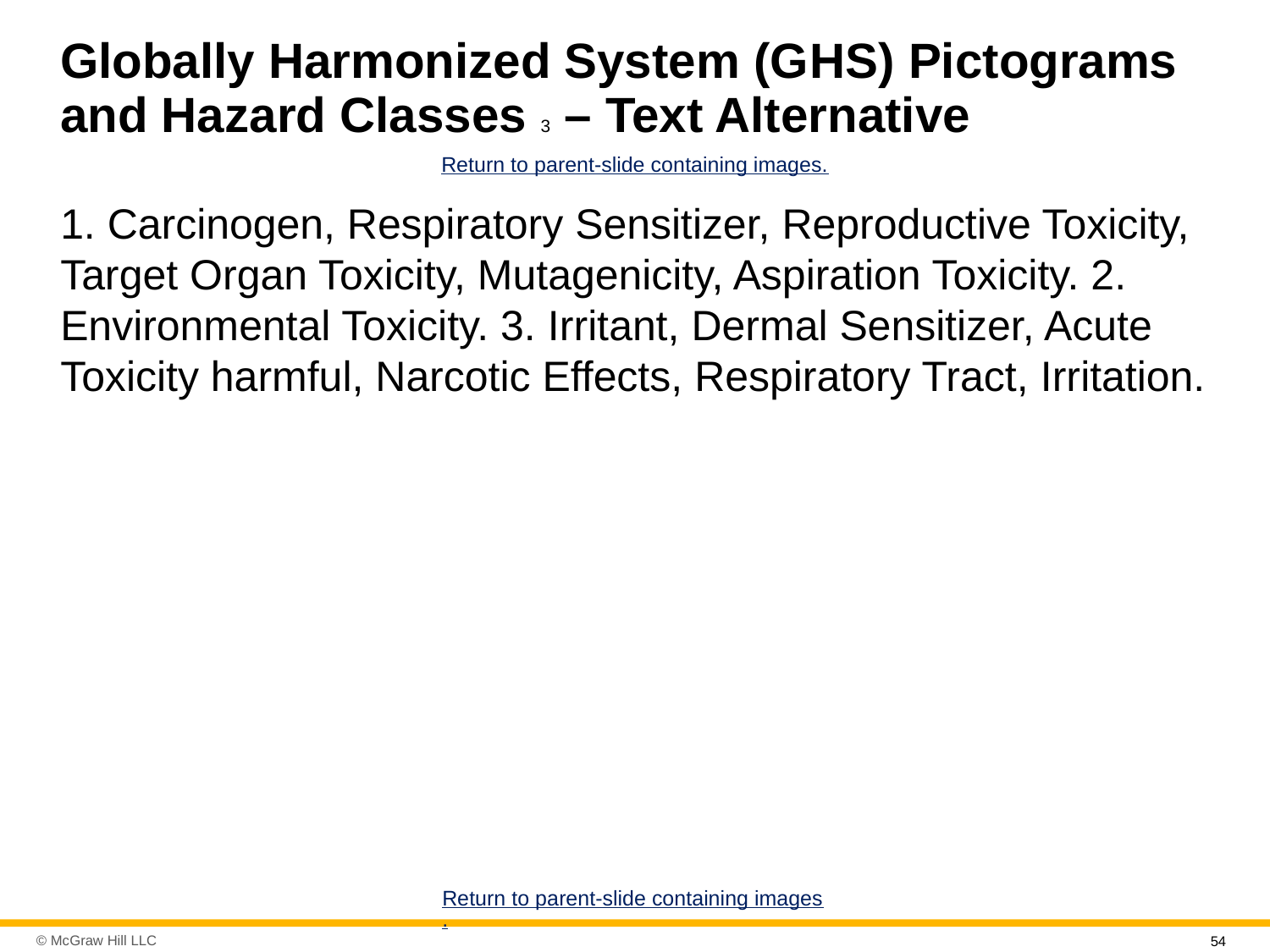

# Globally Harmonized System (G H S) Pictograms and Hazard Classes 3 – Text Alternative
Return to parent-slide containing images.
1. Carcinogen, Respiratory Sensitizer, Reproductive Toxicity, Target Organ Toxicity, Mutagenicity, Aspiration Toxicity. 2. Environmental Toxicity. 3. Irritant, Dermal Sensitizer, Acute Toxicity harmful, Narcotic Effects, Respiratory Tract, Irritation.
Return to parent-slide containing images.
54